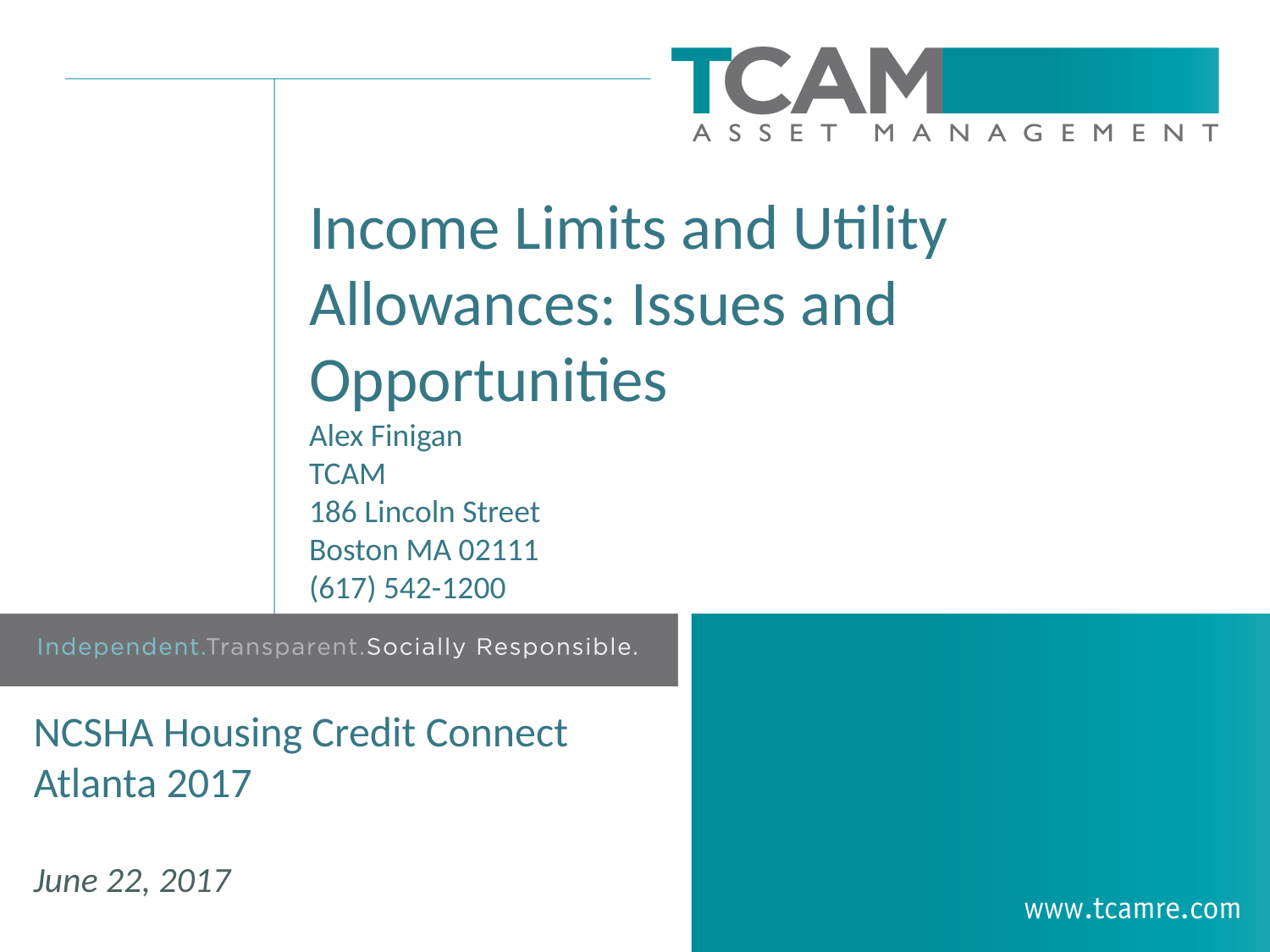

# Income Limits and Utility Allowances: Issues and Opportunities Alex Finigan TCAM 186 Lincoln Street Boston MA 02111 (617) 542-1200
NCSHA Housing Credit Connect Atlanta 2017
June 22, 2017